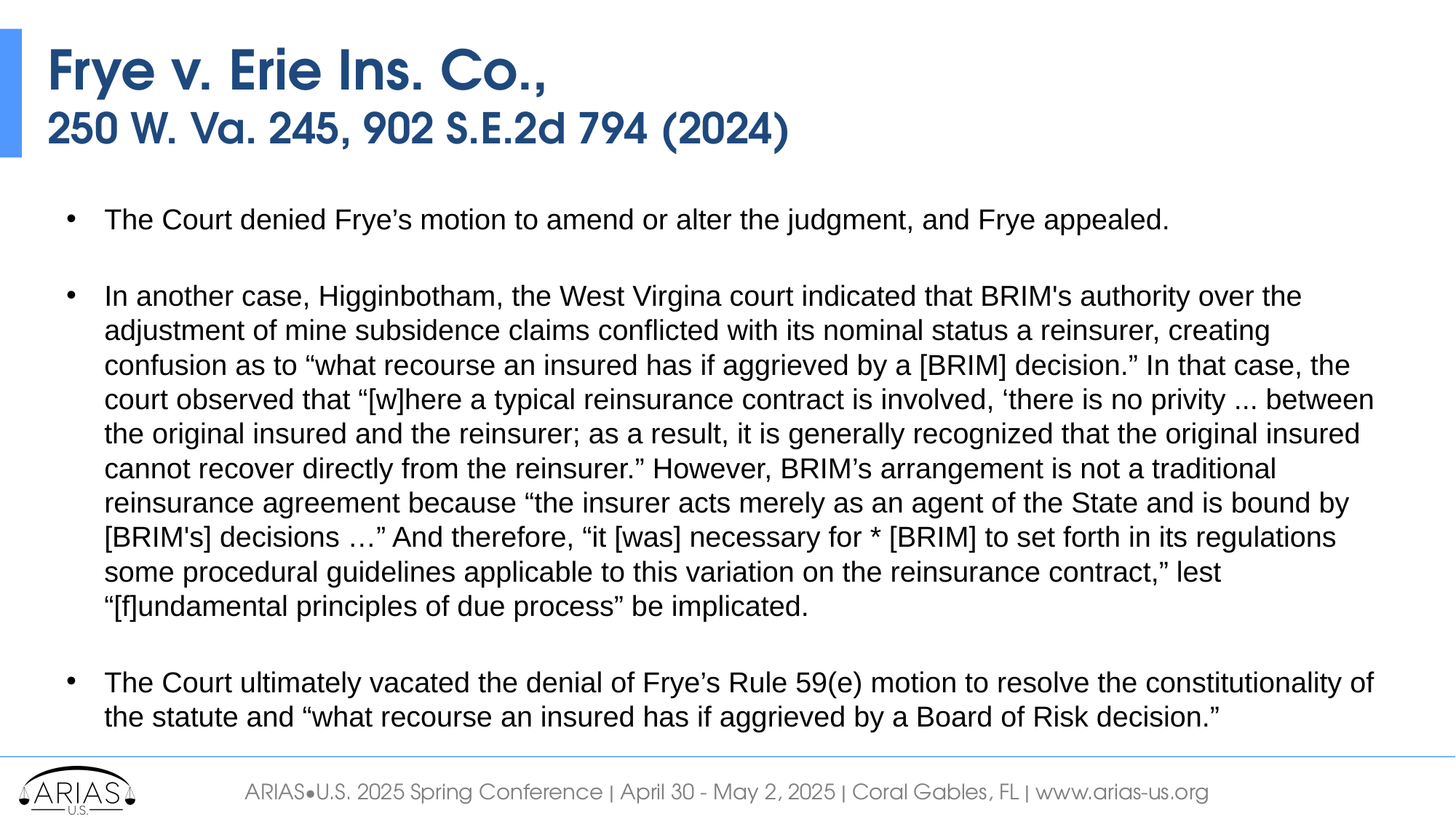

# Frye v. Erie Ins. Co., 250 W. Va. 245, 902 S.E.2d 794 (2024)
The Court denied Frye’s motion to amend or alter the judgment, and Frye appealed.

In another case, Higginbotham, the West Virgina court indicated that BRIM's authority over the adjustment of mine subsidence claims conflicted with its nominal status a reinsurer, creating confusion as to “what recourse an insured has if aggrieved by a [BRIM] decision.” In that case, the court observed that “[w]here a typical reinsurance contract is involved, ‘there is no privity ... between the original insured and the reinsurer; as a result, it is generally recognized that the original insured cannot recover directly from the reinsurer.” However, BRIM’s arrangement is not a traditional reinsurance agreement because “the insurer acts merely as an agent of the State and is bound by [BRIM's] decisions …” And therefore, “it [was] necessary for * [BRIM] to set forth in its regulations some procedural guidelines applicable to this variation on the reinsurance contract,” lest “[f]undamental principles of due process” be implicated.

The Court ultimately vacated the denial of Frye’s Rule 59(e) motion to resolve the constitutionality of the statute and “what recourse an insured has if aggrieved by a Board of Risk decision.”